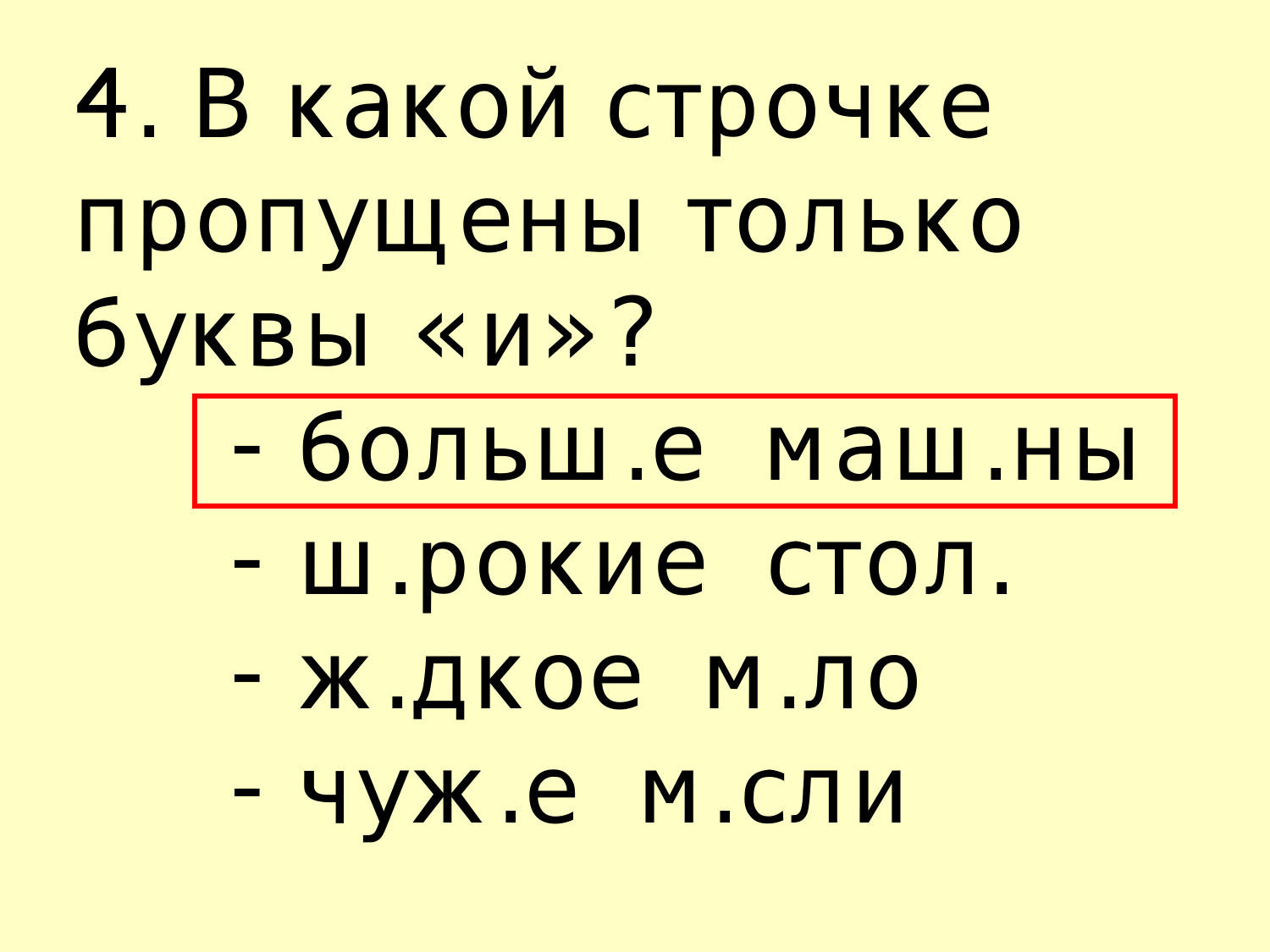

4. В какой строчке пропущены только буквы «и»?
 - больш.е  маш.ны
 - ш.рокие  стол.
 - ж.дкое  м.ло
 - чуж.е  м.сли